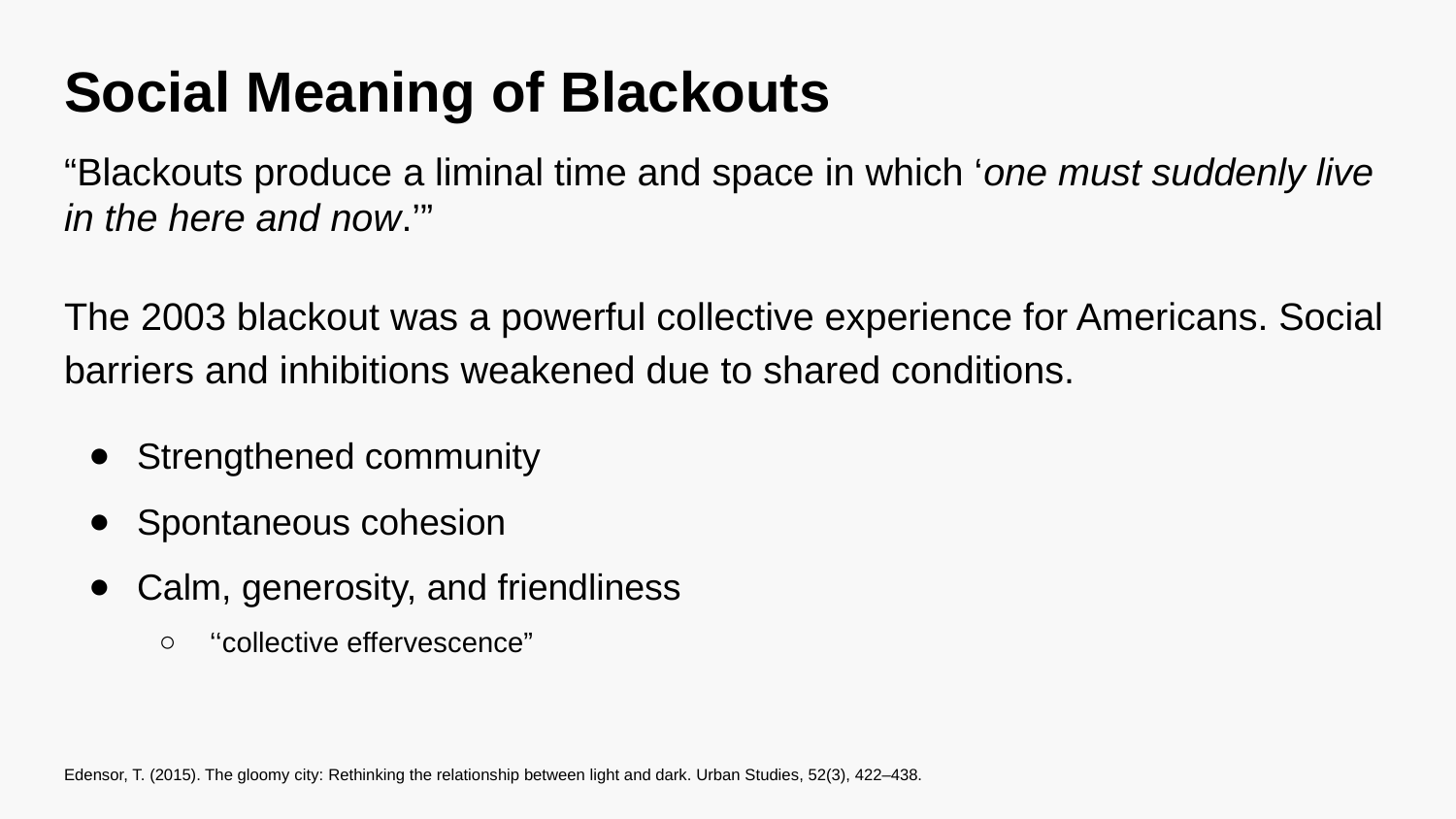

# Social Meaning of Blackouts
“Blackouts produce a liminal time and space in which ‘one must suddenly live in the here and now.’”

The 2003 blackout was a powerful collective experience for Americans. Social barriers and inhibitions weakened due to shared conditions.
Strengthened community
Spontaneous cohesion
Calm, generosity, and friendliness
‘‘collective effervescence”

Edensor, T. (2015). The gloomy city: Rethinking the relationship between light and dark. Urban Studies, 52(3), 422–438.